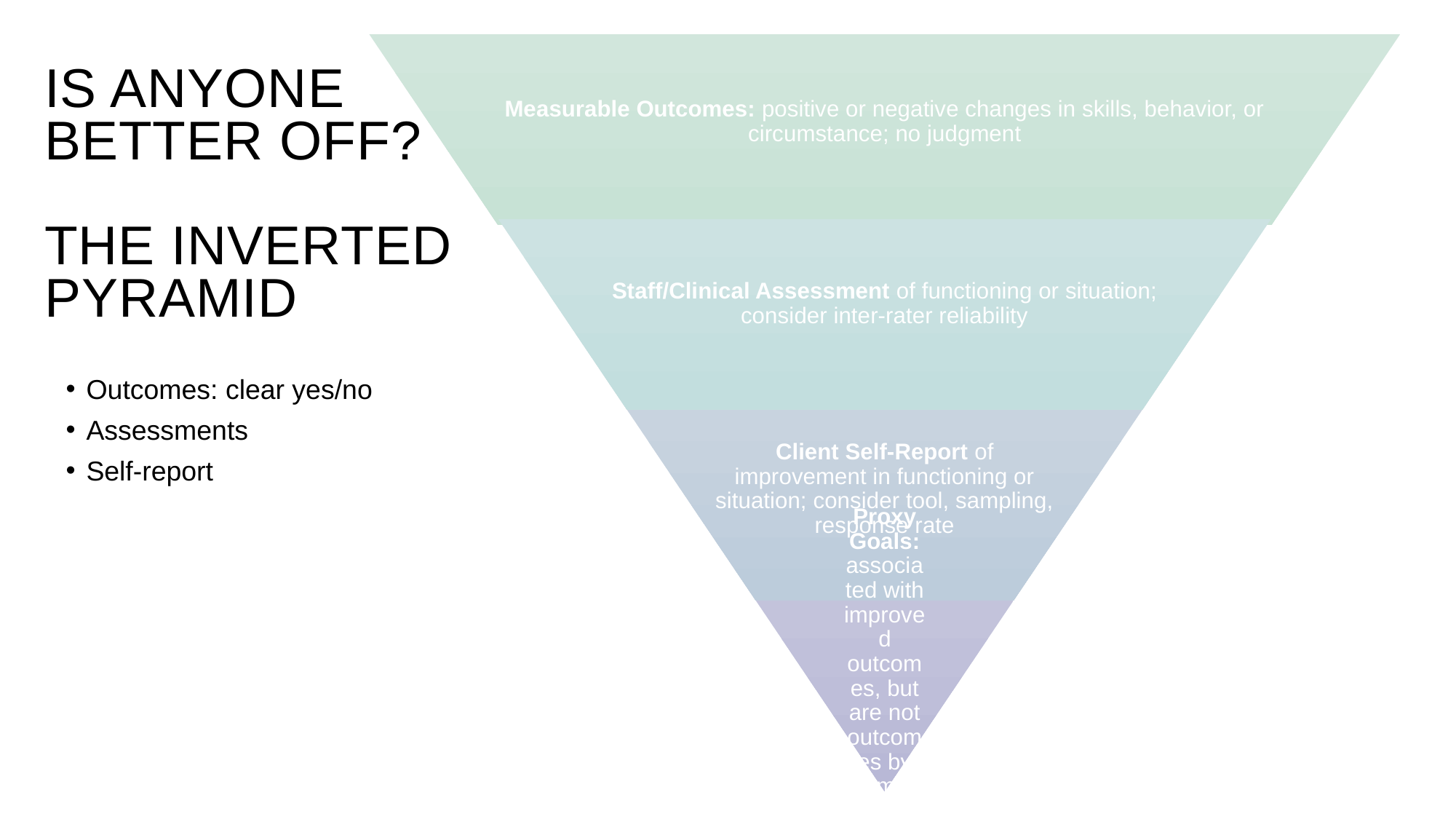

Measurable Outcomes: positive or negative changes in skills, behavior, or circumstance; no judgment
Staff/Clinical Assessment of functioning or situation; consider inter-rater reliability
Client Self-Report of improvement in functioning or situation; consider tool, sampling, response rate
Proxy Goals: associated with improved outcomes, but are not outcomes by themselves
# Is anyone better off? The Inverted Pyramid
Outcomes: clear yes/no
Assessments
Self-report